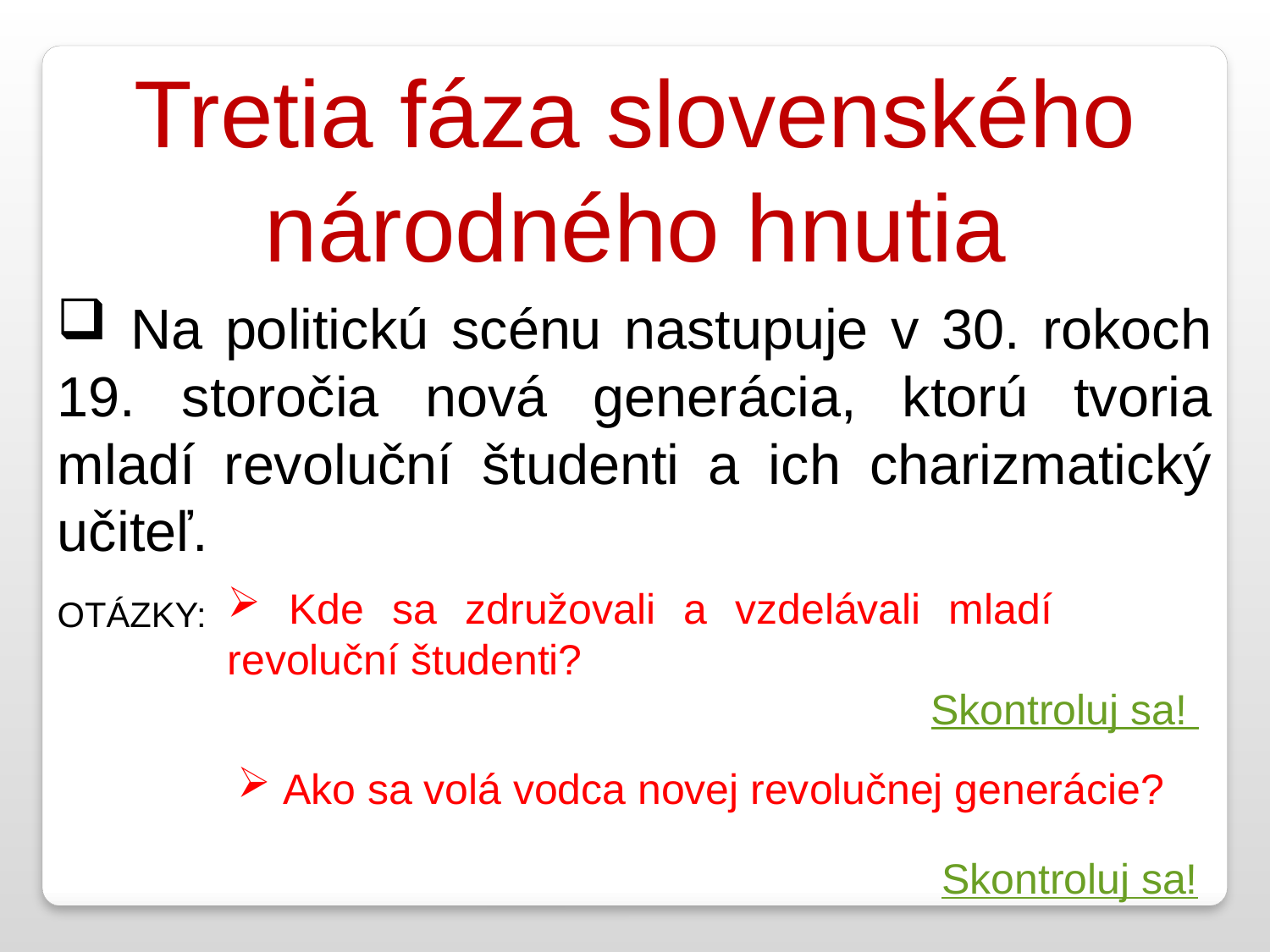

Tretia fáza slovenského národného hnutia
 Na politickú scénu nastupuje v 30. rokoch 19. storočia nová generácia, ktorú tvoria mladí revoluční študenti a ich charizmatický učiteľ.
 Kde sa združovali a vzdelávali mladí revoluční študenti?
OTÁZKY:
Skontroluj sa!
 Ako sa volá vodca novej revolučnej generácie?
Skontroluj sa!